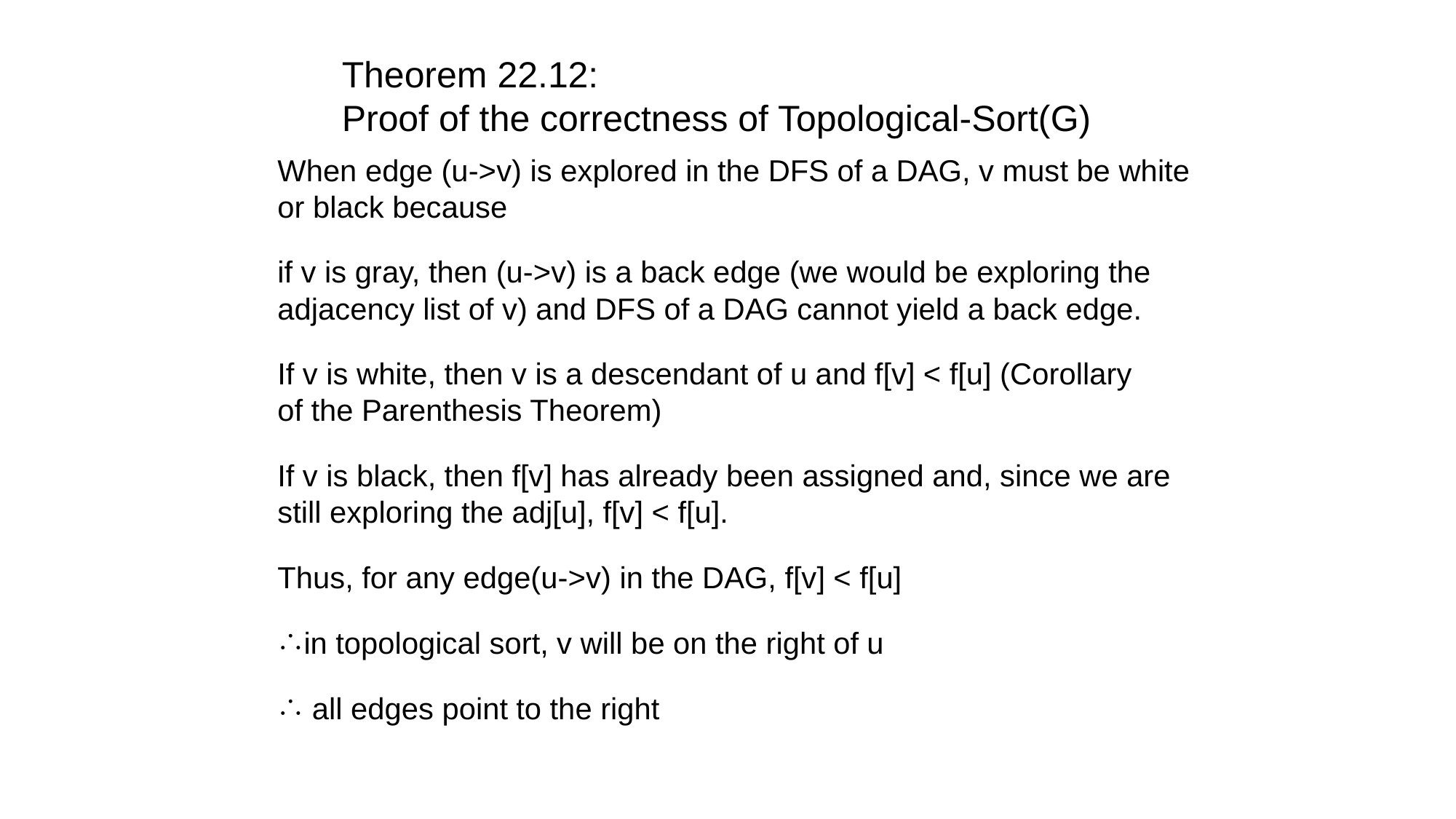

Theorem 22.12:
Proof of the correctness of Topological-Sort(G)
When edge (u->v) is explored in the DFS of a DAG, v must be white
or black because

if v is gray, then (u->v) is a back edge (we would be exploring the
adjacency list of v) and DFS of a DAG cannot yield a back edge.

If v is white, then v is a descendant of u and f[v] < f[u] (Corollary
of the Parenthesis Theorem)

If v is black, then f[v] has already been assigned and, since we are
still exploring the adj[u], f[v] < f[u].

Thus, for any edge(u->v) in the DAG, f[v] < f[u]

in topological sort, v will be on the right of u

 all edges point to the right